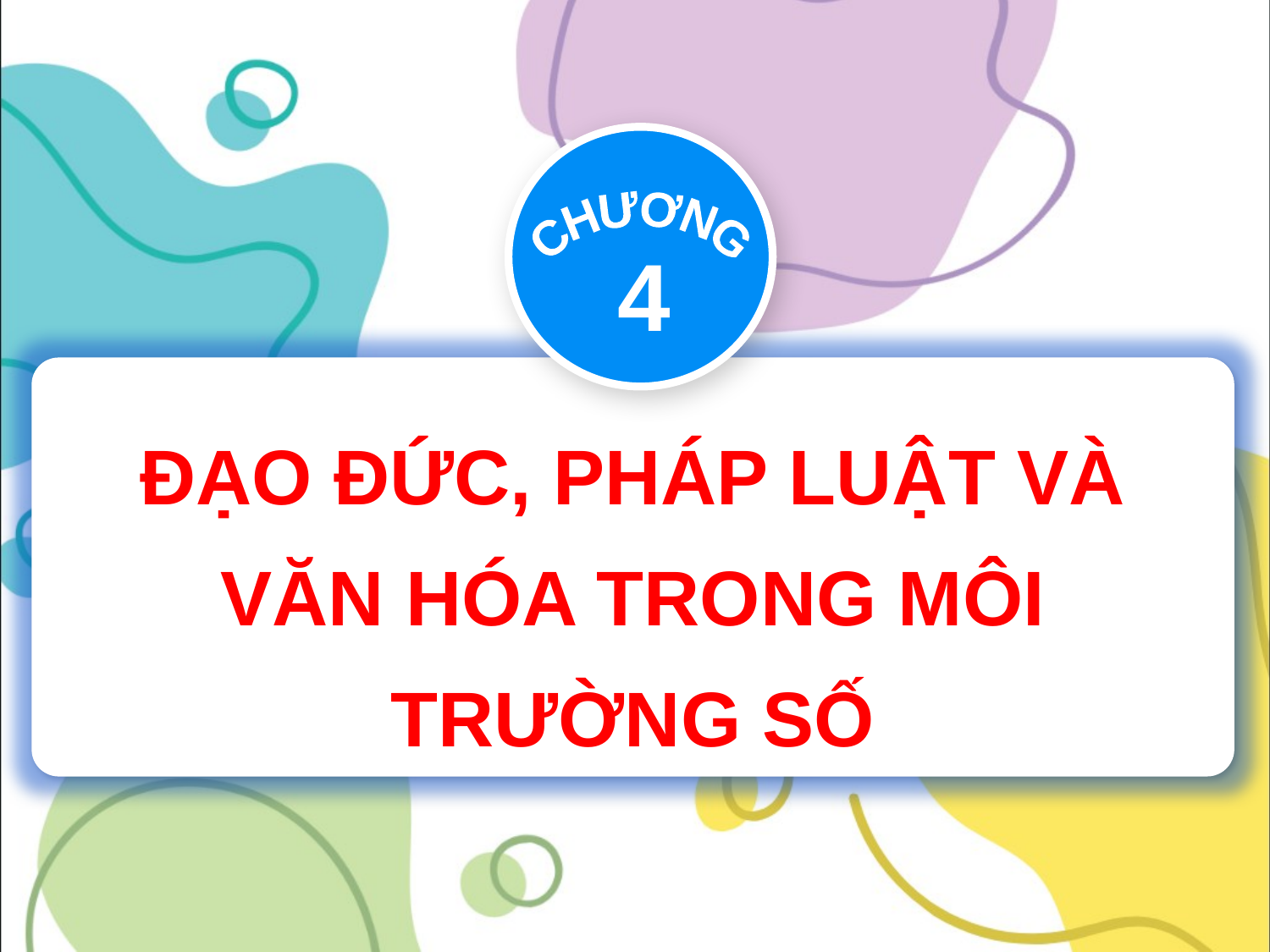

CHƯƠNG
4
ĐẠO ĐỨC, PHÁP LUẬT VÀ VĂN HÓA TRONG MÔI TRƯỜNG SỐ